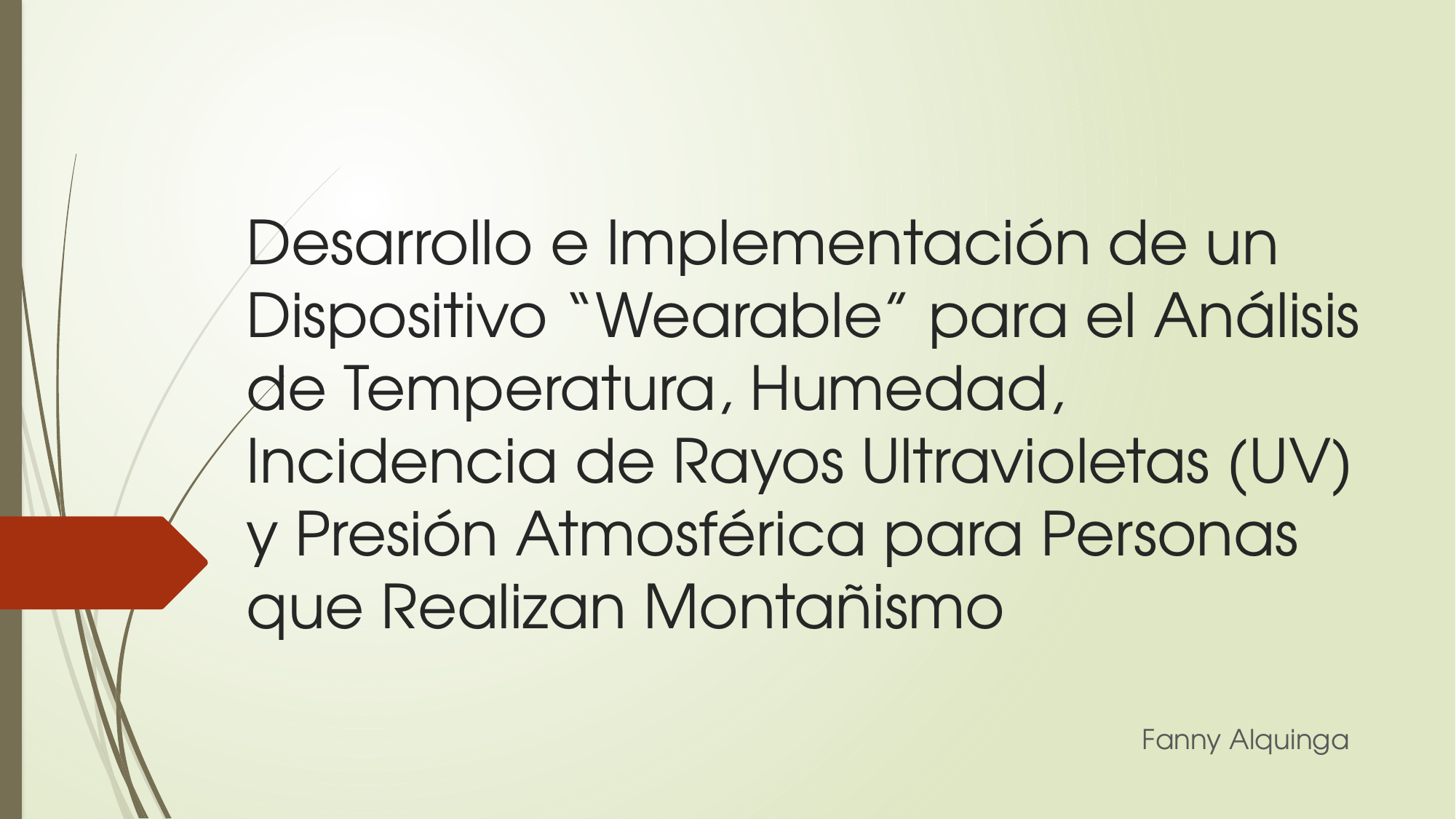

# Desarrollo e Implementación de un Dispositivo “Wearable” para el Análisis de Temperatura, Humedad, Incidencia de Rayos Ultravioletas (UV) y Presión Atmosférica para Personas que Realizan Montañismo
Fanny Alquinga